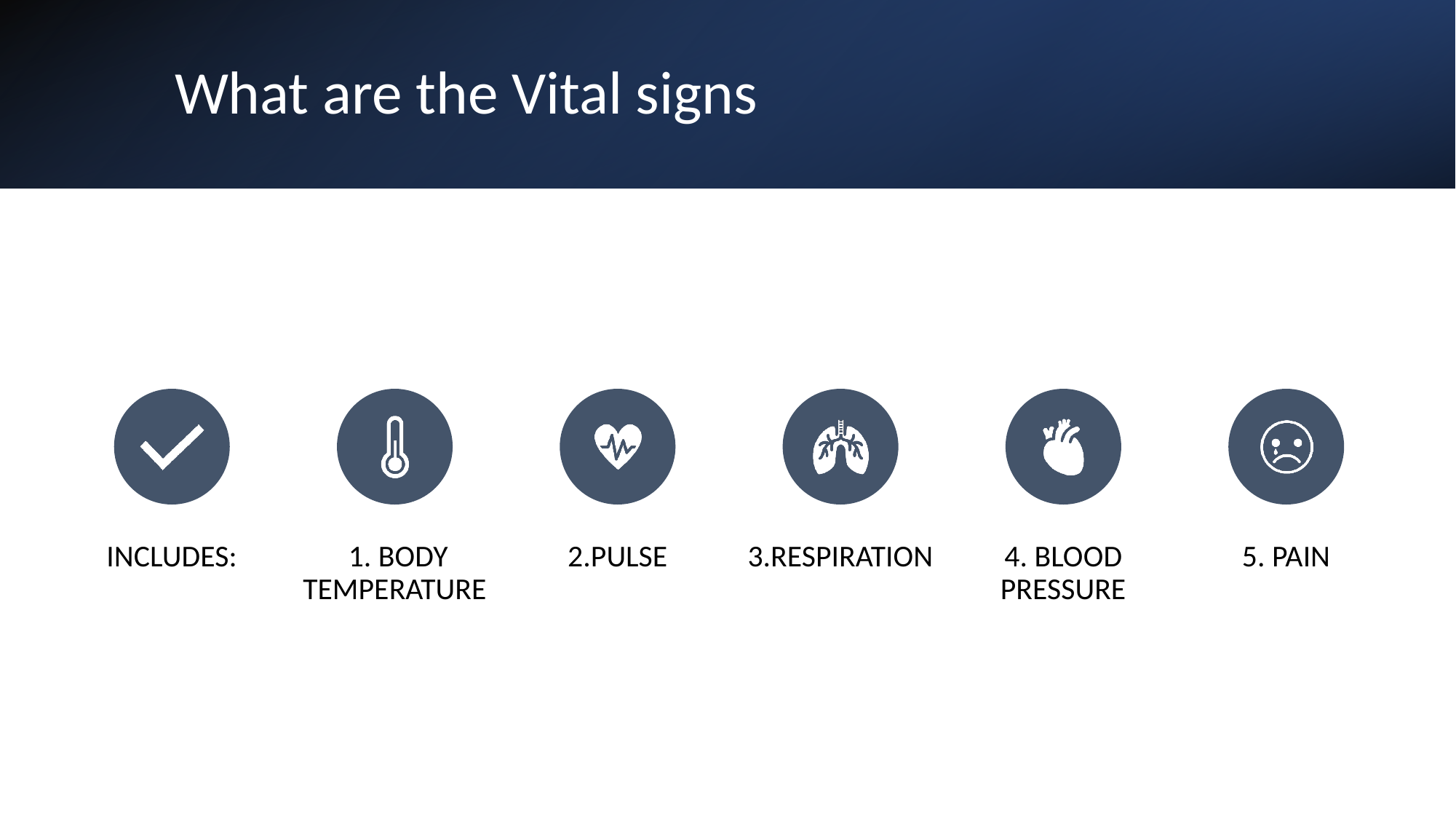

# What are the Vital signs
includes:
 1. Body temperature
2.Pulse
3.Respiration
4. Blood pressure
5. Pain